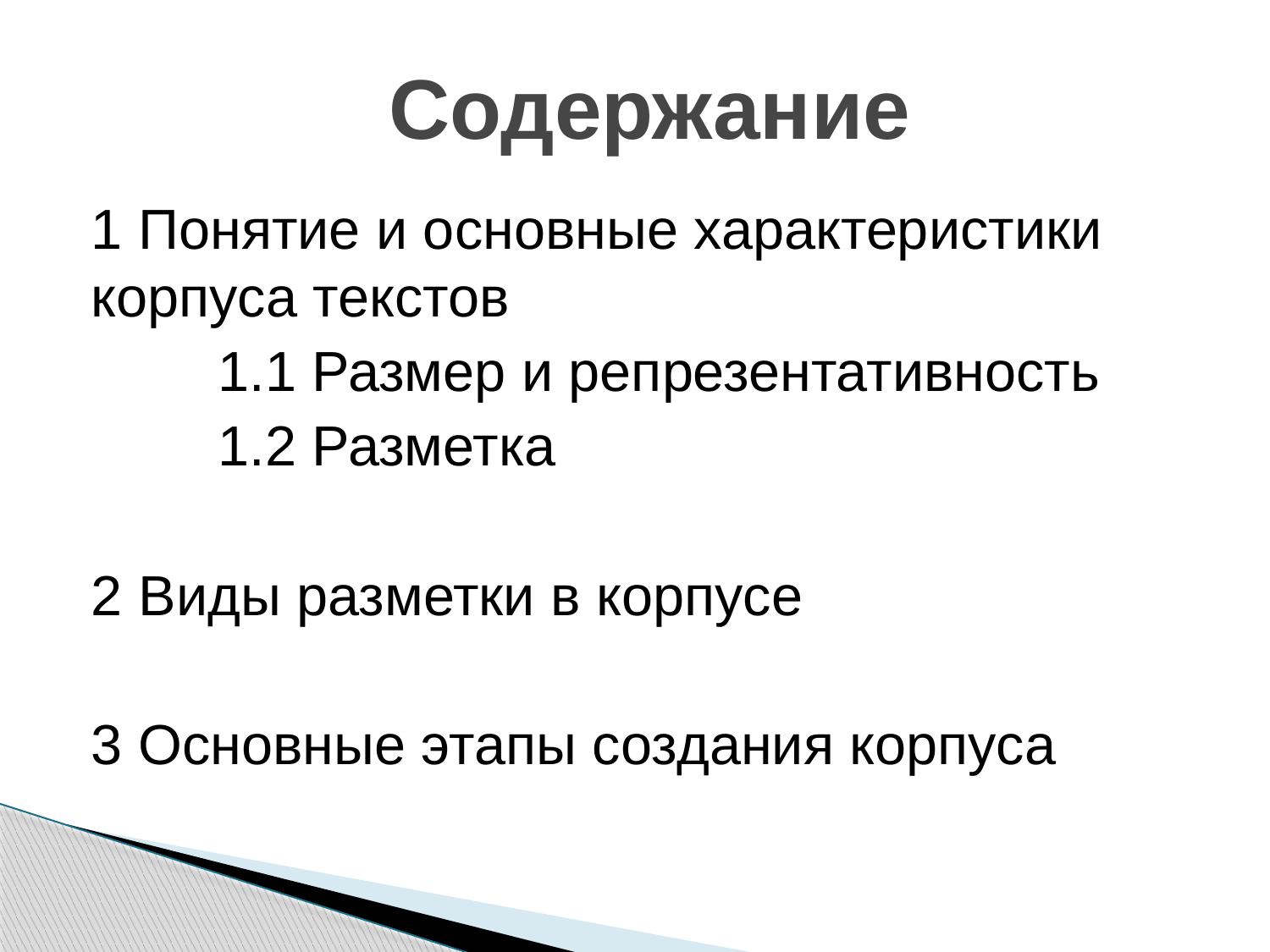

# Содержание
1 Понятие и основные характеристики корпуса текстов
	1.1 Размер и репрезентативность
	1.2 Разметка

2 Виды разметки в корпусе

3 Основные этапы создания корпуса